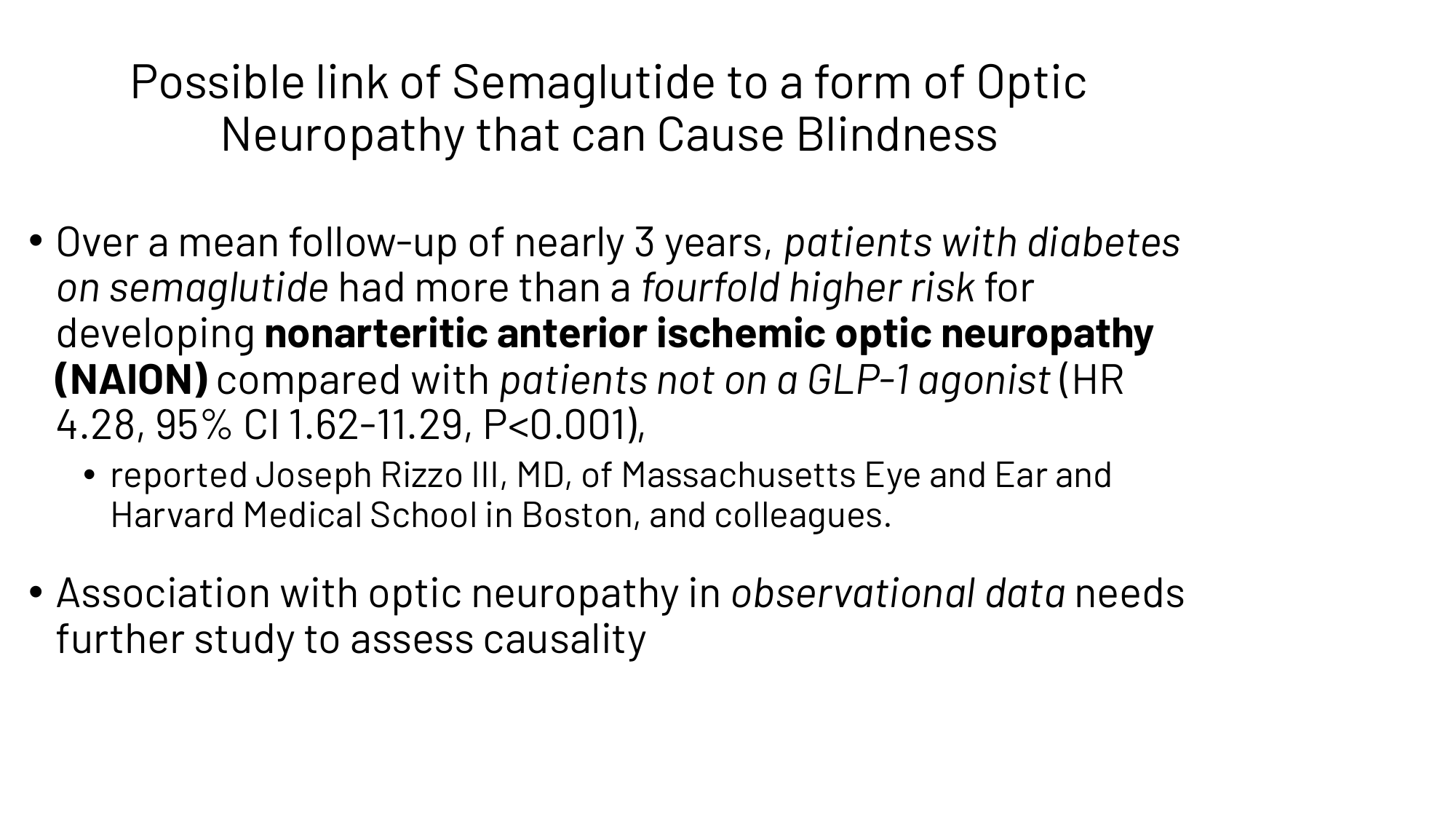

# Possible link of Semaglutide to a form of Optic Neuropathy that can Cause Blindness
Over a mean follow-up of nearly 3 years, patients with diabetes on semaglutide had more than a fourfold higher risk for developing nonarteritic anterior ischemic optic neuropathy (NAION) compared with patients not on a GLP-1 agonist (HR 4.28, 95% CI 1.62-11.29, P<0.001),
reported Joseph Rizzo III, MD, of Massachusetts Eye and Ear and Harvard Medical School in Boston, and colleagues.

Association with optic neuropathy in observational data needs further study to assess causality